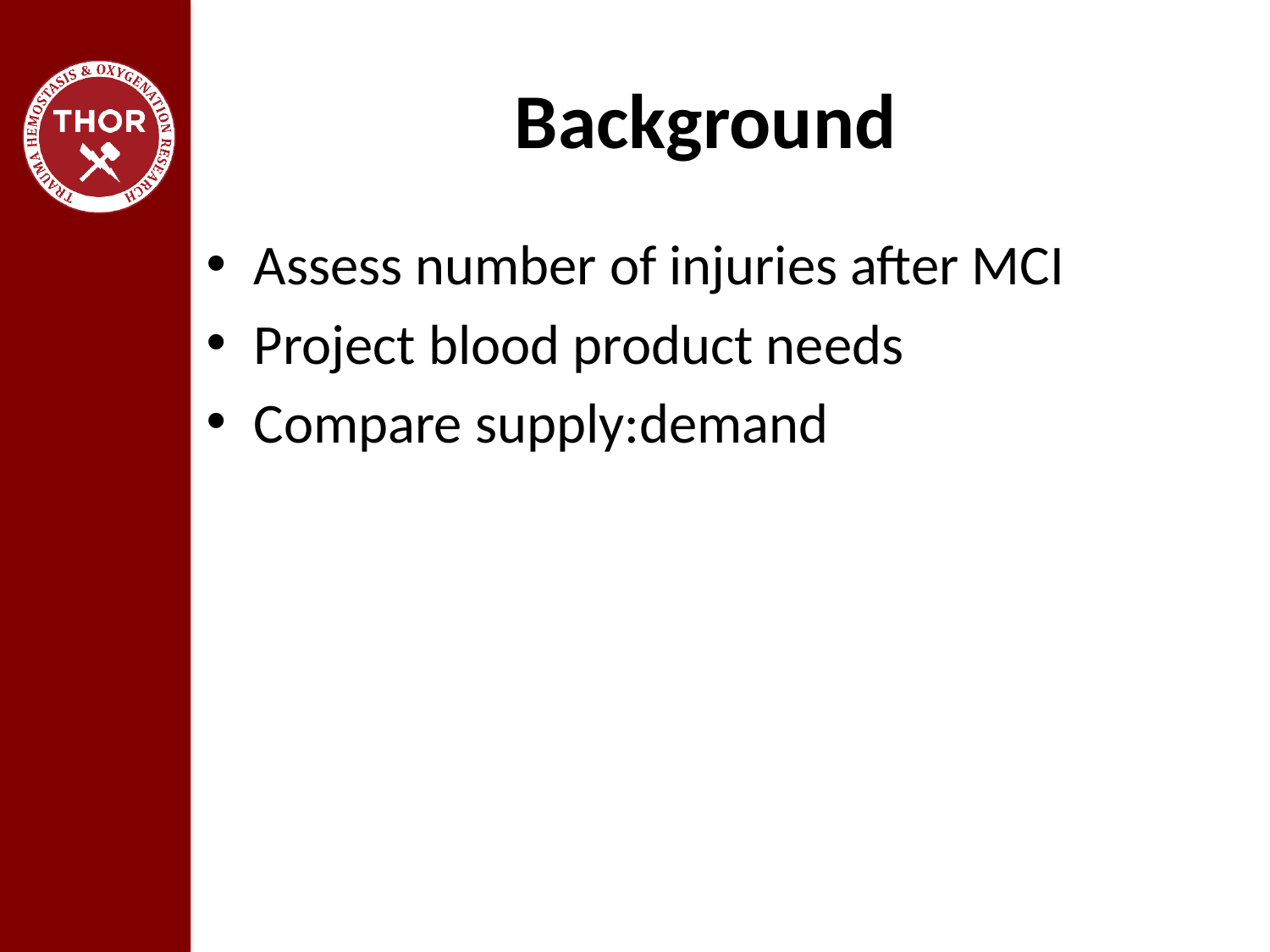

# Background
Assess number of injuries after MCI
Project blood product needs
Compare supply:demand